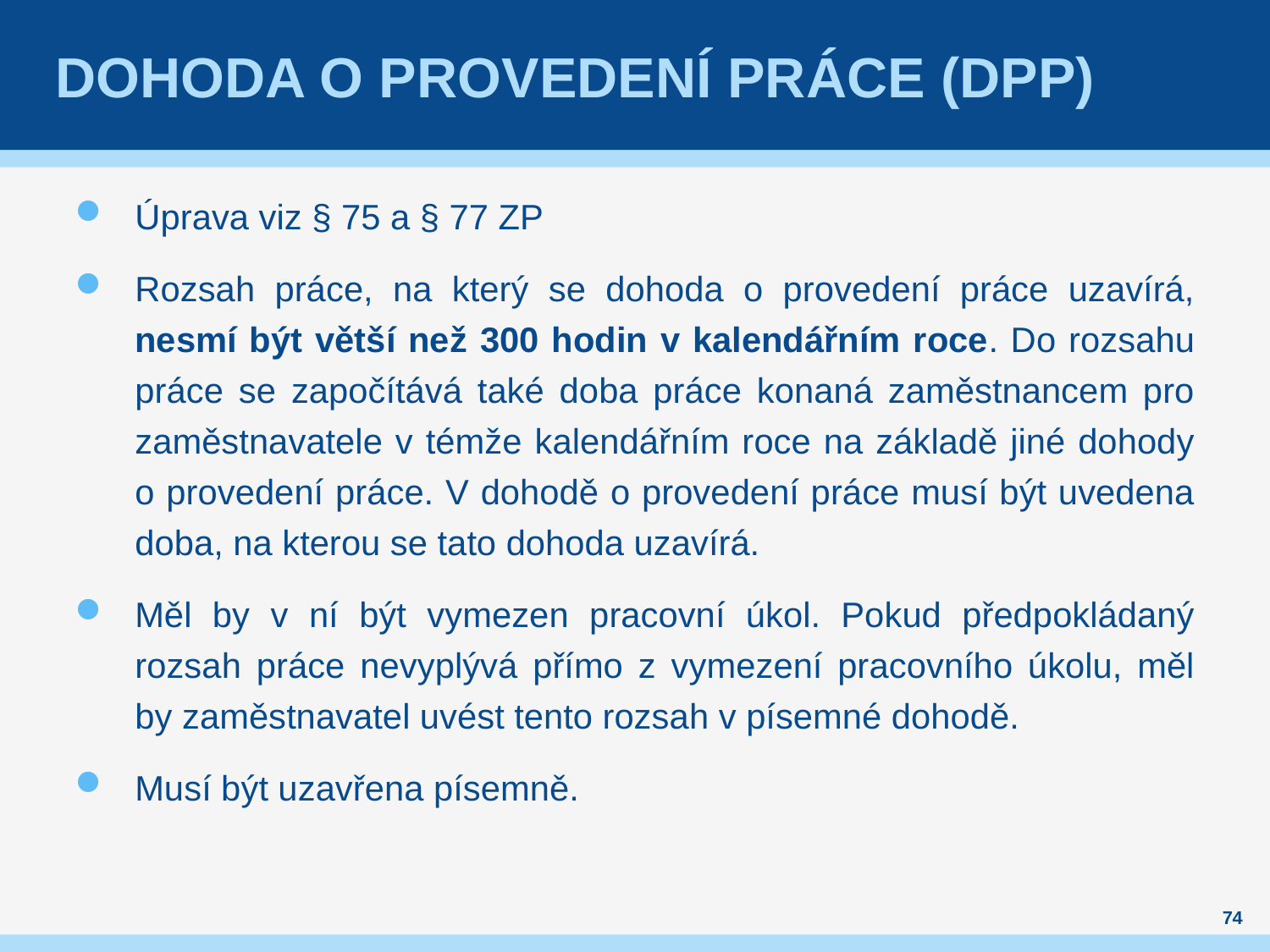

# Dohoda o provedení práce (DPP)
Úprava viz § 75 a § 77 ZP
Rozsah práce, na který se dohoda o provedení práce uzavírá, nesmí být větší než 300 hodin v kalendářním roce. Do rozsahu práce se započítává také doba práce konaná zaměstnancem pro zaměstnavatele v témže kalendářním roce na základě jiné dohody o provedení práce. V dohodě o provedení práce musí být uvedena doba, na kterou se tato dohoda uzavírá.
Měl by v ní být vymezen pracovní úkol. Pokud předpokládaný rozsah práce nevyplývá přímo z vymezení pracovního úkolu, měl by zaměstnavatel uvést tento rozsah v písemné dohodě.
Musí být uzavřena písemně.
74